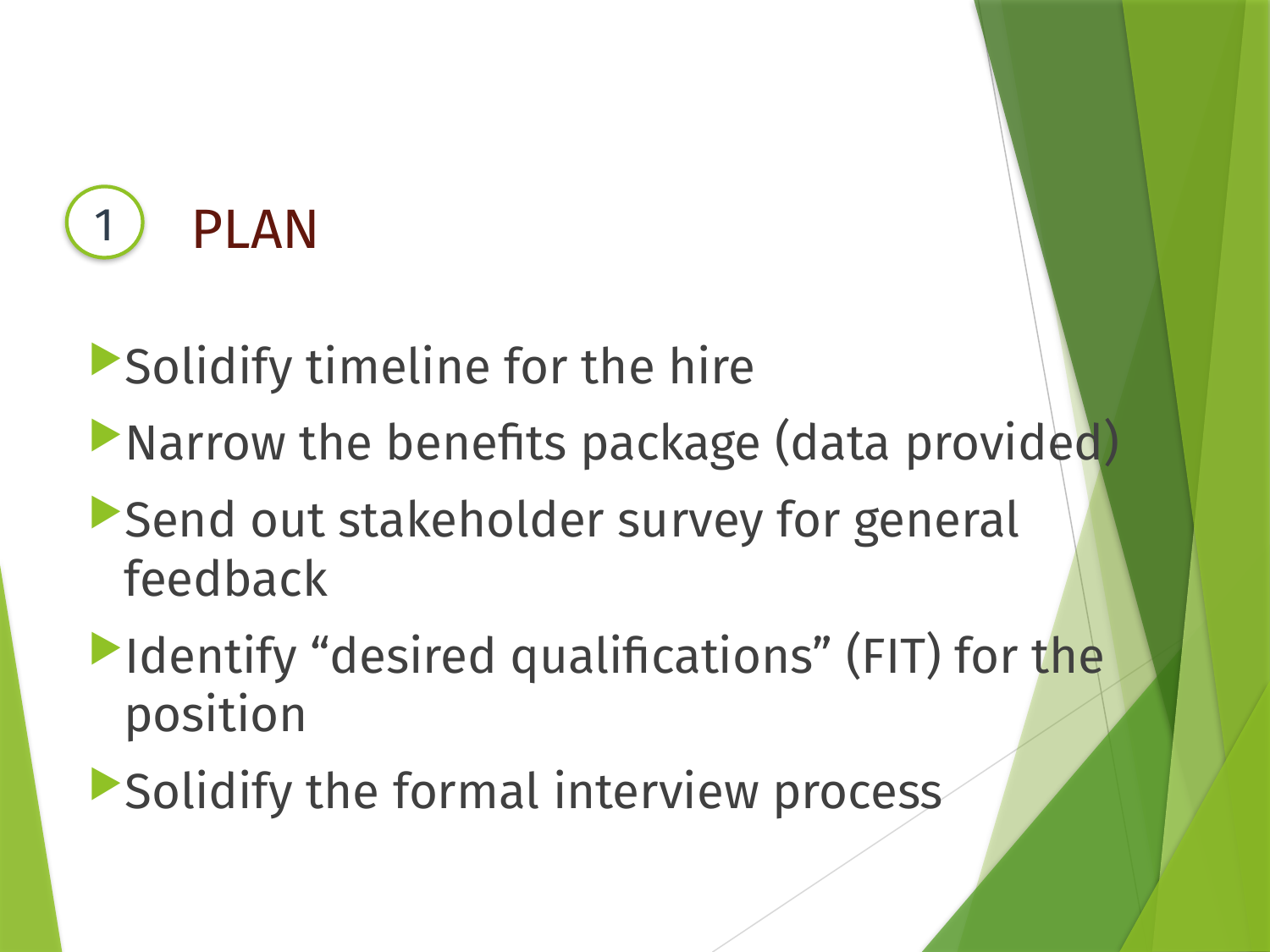

1
# PLAN
Solidify timeline for the hire
Narrow the benefits package (data provided)
Send out stakeholder survey for general feedback
Identify “desired qualifications” (FIT) for the position
Solidify the formal interview process